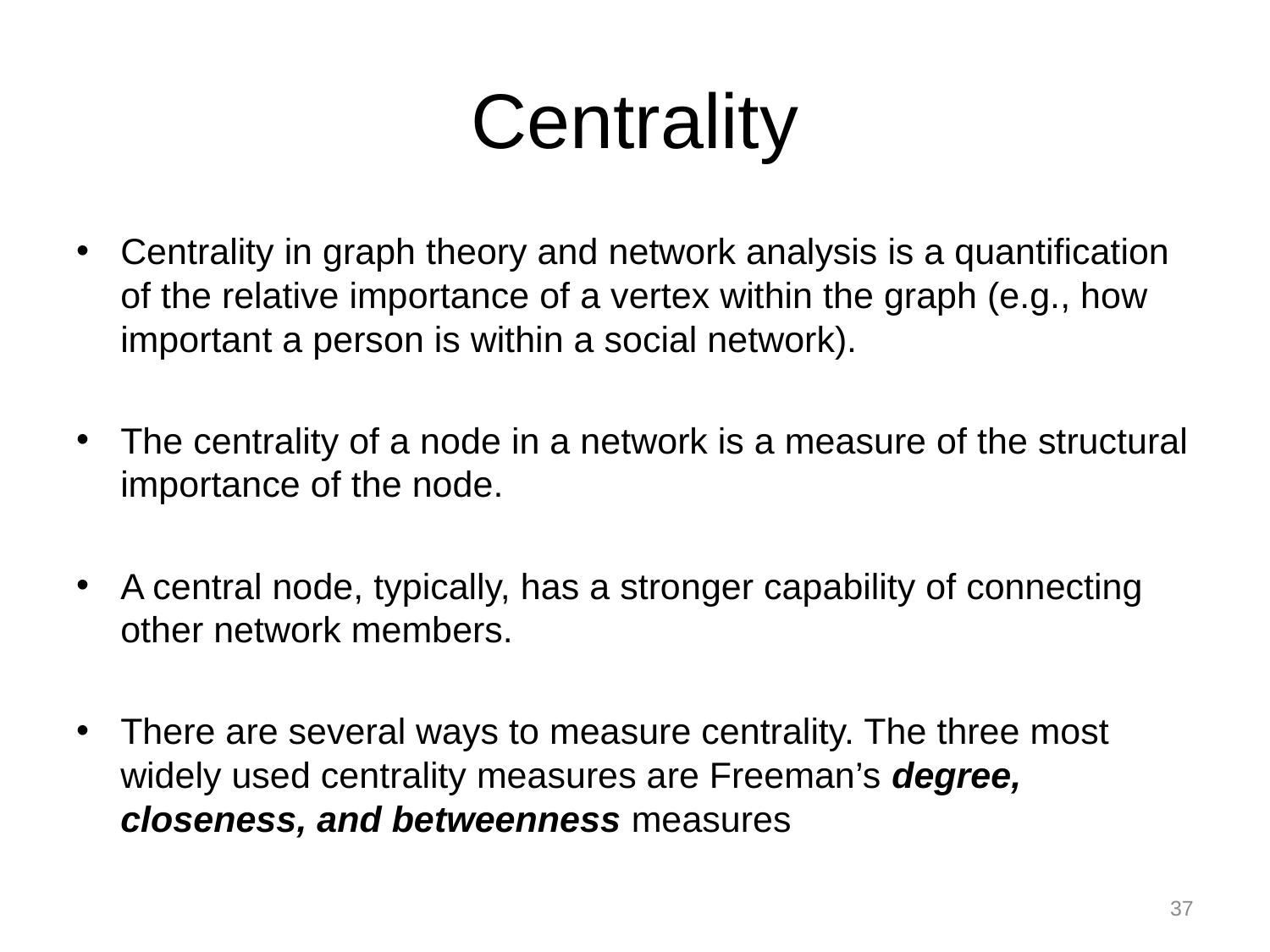

# Centrality
Centrality in graph theory and network analysis is a quantification of the relative importance of a vertex within the graph (e.g., how important a person is within a social network).

The centrality of a node in a network is a measure of the structural importance of the node.

A central node, typically, has a stronger capability of connecting other network members.

There are several ways to measure centrality. The three most widely used centrality measures are Freeman’s degree, closeness, and betweenness measures
37